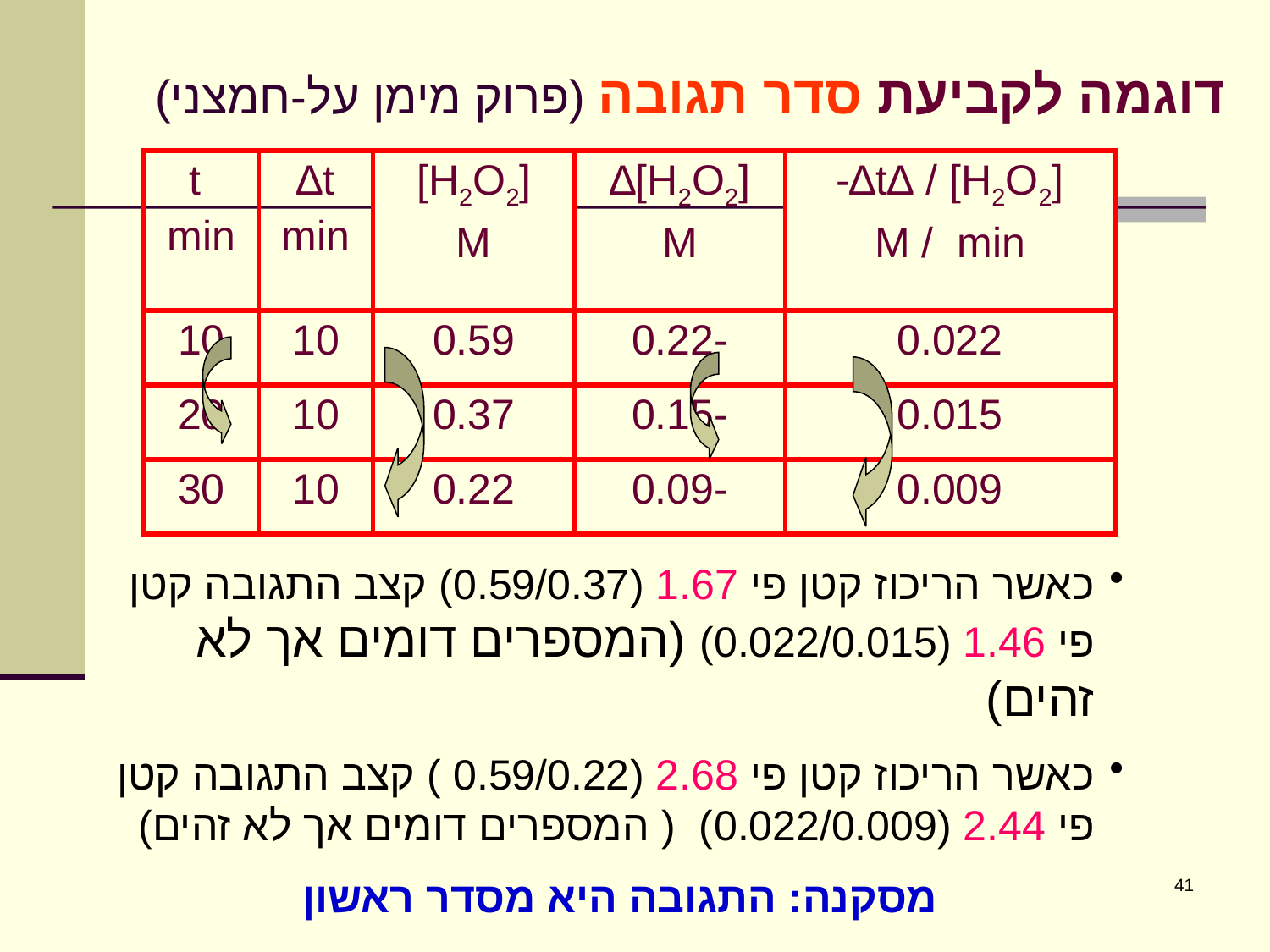

# דוגמה לקביעת סדר תגובה (פרוק מימן על-חמצני)
| t min | t∆ min | [H2O2] M | [H2O2]∆ M | [H2O2] / ∆t∆- M / min |
| --- | --- | --- | --- | --- |
| 10 | 10 | 0.59 | -0.22 | 0.022 |
| 20 | 10 | 0.37 | -0.15 | 0.015 |
| 30 | 10 | 0.22 | -0.09 | 0.009 |

כאשר הריכוז קטן פי 1.67 (0.59/0.37) קצב התגובה קטן פי 1.46 (0.022/0.015) (המספרים דומים אך לא זהים)
כאשר הריכוז קטן פי 2.68 (0.59/0.22 ) קצב התגובה קטן פי 2.44 (0.022/0.009)  ( המספרים דומים אך לא זהים)
מסקנה: התגובה היא מסדר ראשון
41